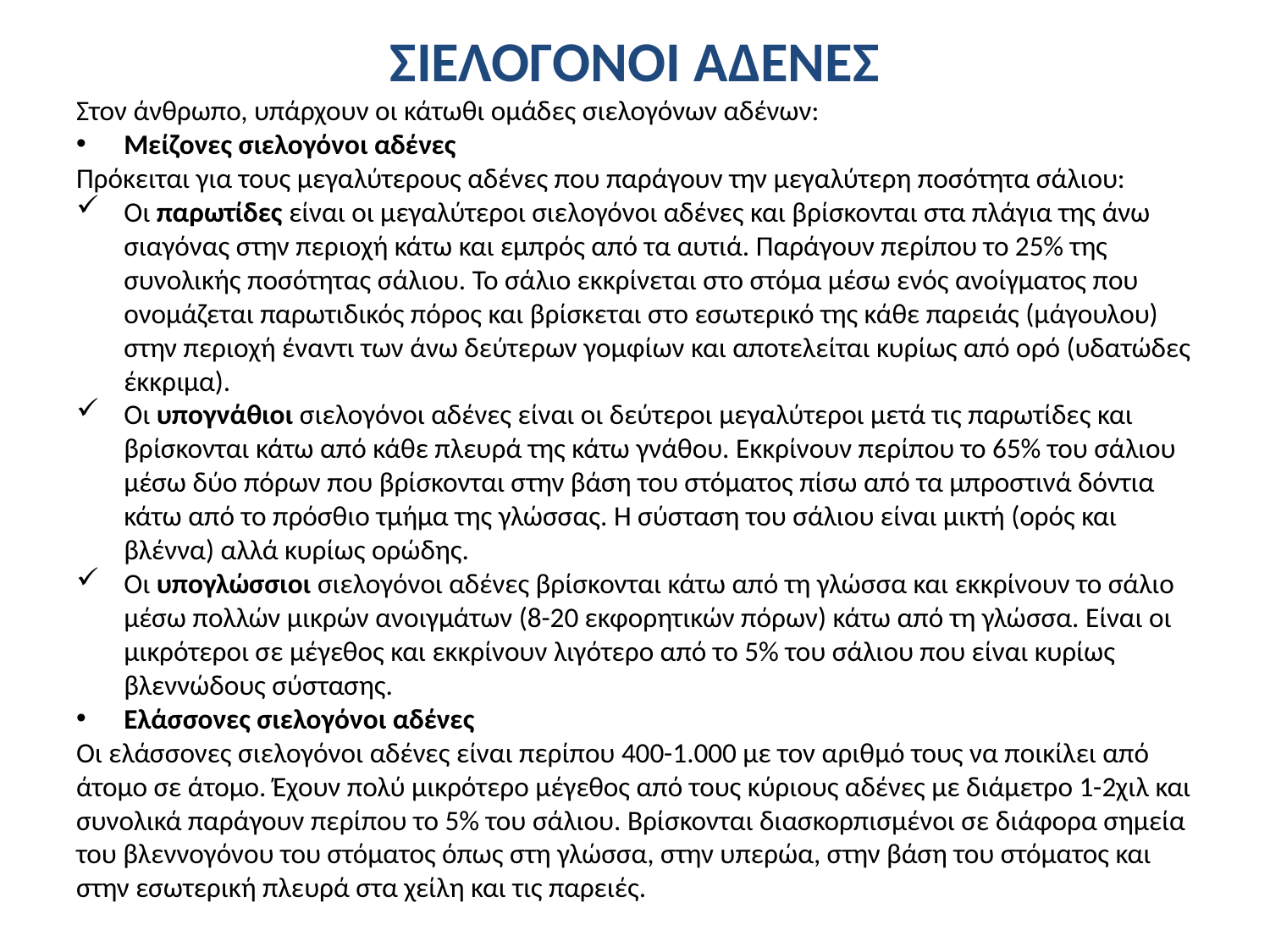

# ΣΙΕΛΟΓΟΝΟΙ ΑΔΕΝΕΣ
Στον άνθρωπο, υπάρχουν οι κάτωθι ομάδες σιελογόνων αδένων:
Μείζονες σιελογόνοι αδένες
Πρόκειται για τους μεγαλύτερους αδένες που παράγουν την μεγαλύτερη ποσότητα σάλιου:
Οι παρωτίδες είναι οι μεγαλύτεροι σιελογόνοι αδένες και βρίσκονται στα πλάγια της άνω σιαγόνας στην περιοχή κάτω και εμπρός από τα αυτιά. Παράγουν περίπου το 25% της συνολικής ποσότητας σάλιου. Το σάλιο εκκρίνεται στο στόμα μέσω ενός ανοίγματος που ονομάζεται παρωτιδικός πόρος και βρίσκεται στο εσωτερικό της κάθε παρειάς (μάγουλου) στην περιοχή έναντι των άνω δεύτερων γομφίων και αποτελείται κυρίως από ορό (υδατώδες έκκριμα).
Οι υπογνάθιοι σιελογόνοι αδένες είναι οι δεύτεροι μεγαλύτεροι μετά τις παρωτίδες και βρίσκονται κάτω από κάθε πλευρά της κάτω γνάθου. Εκκρίνουν περίπου το 65% του σάλιου μέσω δύο πόρων που βρίσκονται στην βάση του στόματος πίσω από τα μπροστινά δόντια κάτω από το πρόσθιο τμήμα της γλώσσας. Η σύσταση του σάλιου είναι μικτή (ορός και βλέννα) αλλά κυρίως ορώδης.
Οι υπογλώσσιοι σιελογόνοι αδένες βρίσκονται κάτω από τη γλώσσα και εκκρίνουν το σάλιο μέσω πολλών μικρών ανοιγμάτων (8-20 εκφορητικών πόρων) κάτω από τη γλώσσα. Είναι οι μικρότεροι σε μέγεθος και εκκρίνουν λιγότερο από το 5% του σάλιου που είναι κυρίως βλεννώδους σύστασης.
Ελάσσονες σιελογόνοι αδένες
Οι ελάσσονες σιελογόνοι αδένες είναι περίπου 400-1.000 με τον αριθμό τους να ποικίλει από άτομο σε άτομο. Έχουν πολύ μικρότερο μέγεθος από τους κύριους αδένες με διάμετρο 1-2χιλ και συνολικά παράγουν περίπου το 5% του σάλιου. Βρίσκονται διασκορπισμένοι σε διάφορα σημεία του βλεννογόνου του στόματος όπως στη γλώσσα, στην υπερώα, στην βάση του στόματος και στην εσωτερική πλευρά στα χείλη και τις παρειές.